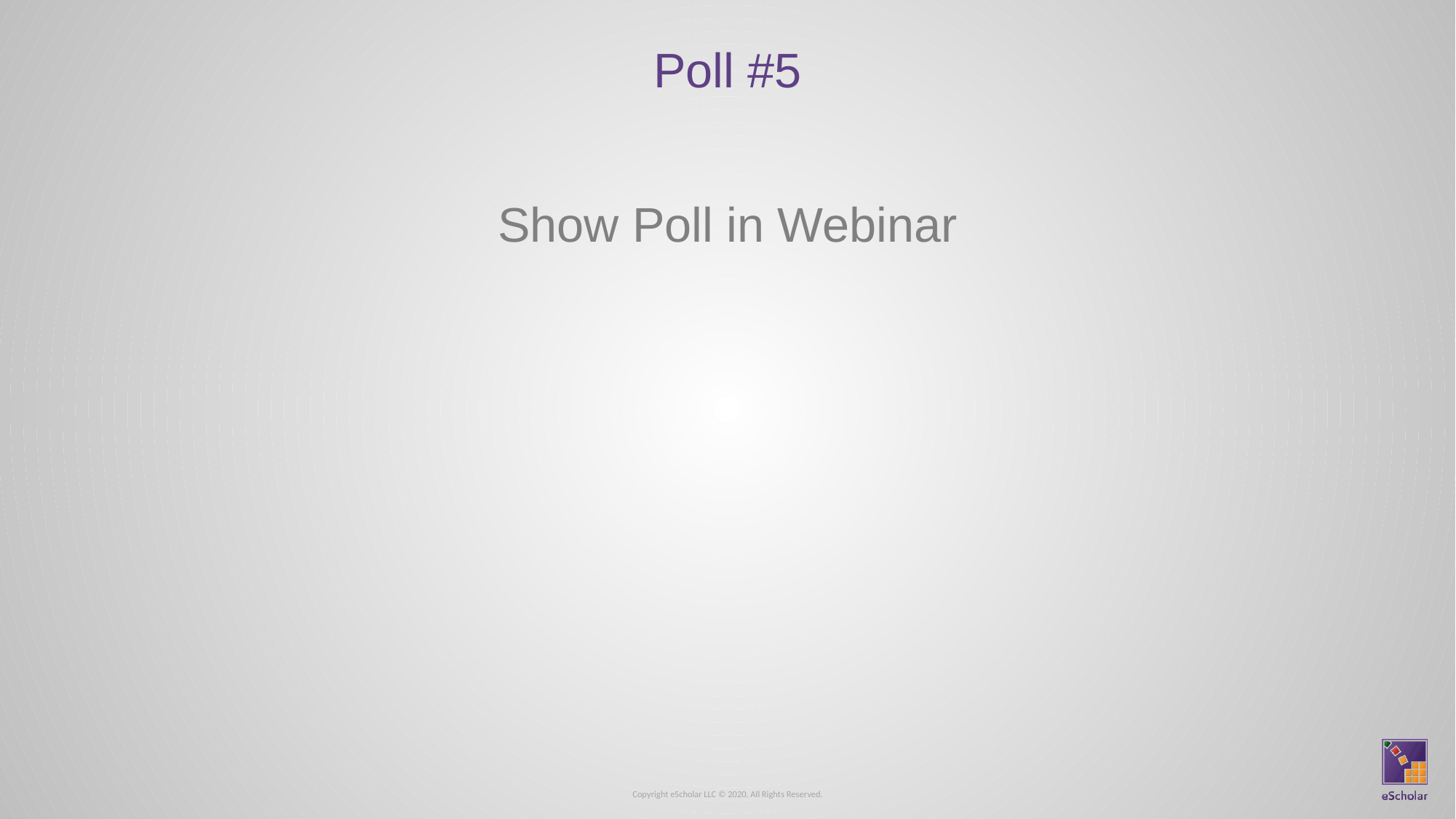

# Poll #5
Show Poll in Webinar